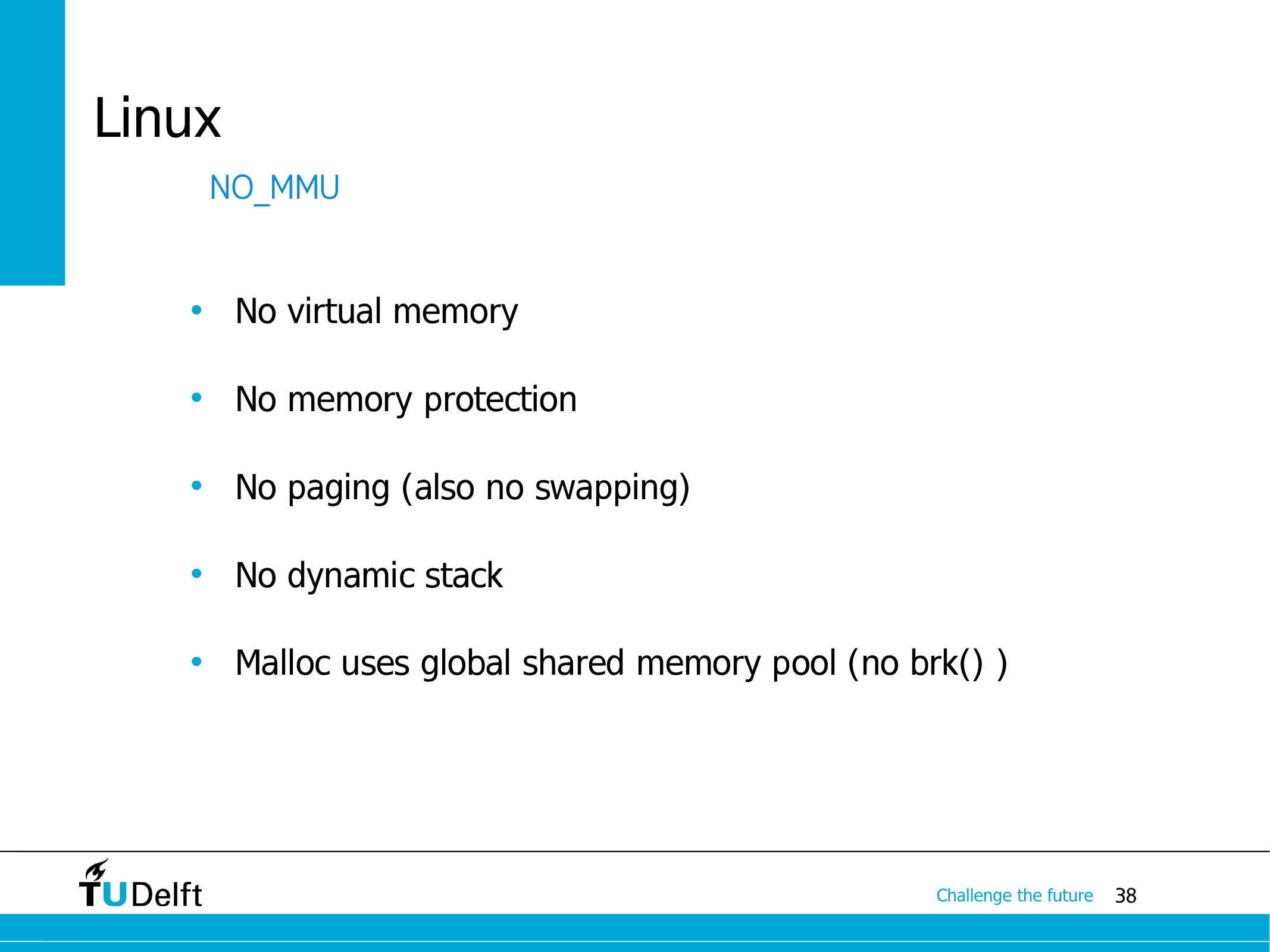

# Linux
NO_MMU
No virtual memory

No memory protection

No paging (also no swapping)

No dynamic stack

Malloc uses global shared memory pool (no brk() )